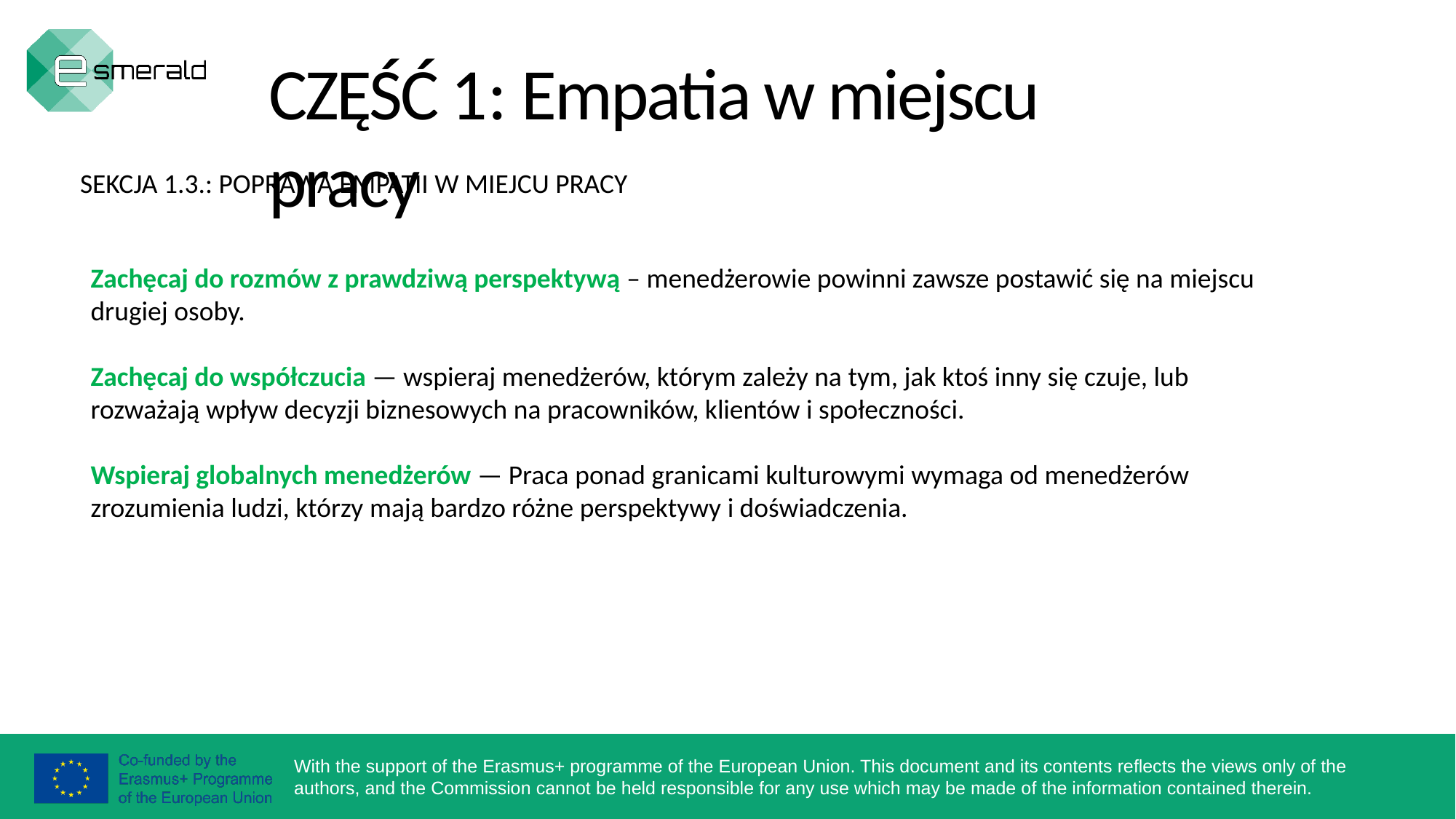

CZĘŚĆ 1: Empatia w miejscu pracy
SEKCJA 1.3.: POPRAWA EMPATII W MIEJCU PRACY
Zachęcaj do rozmów z prawdziwą perspektywą – menedżerowie powinni zawsze postawić się na miejscu drugiej osoby.

Zachęcaj do współczucia — wspieraj menedżerów, którym zależy na tym, jak ktoś inny się czuje, lub rozważają wpływ decyzji biznesowych na pracowników, klientów i społeczności.

Wspieraj globalnych menedżerów — Praca ponad granicami kulturowymi wymaga od menedżerów zrozumienia ludzi, którzy mają bardzo różne perspektywy i doświadczenia.